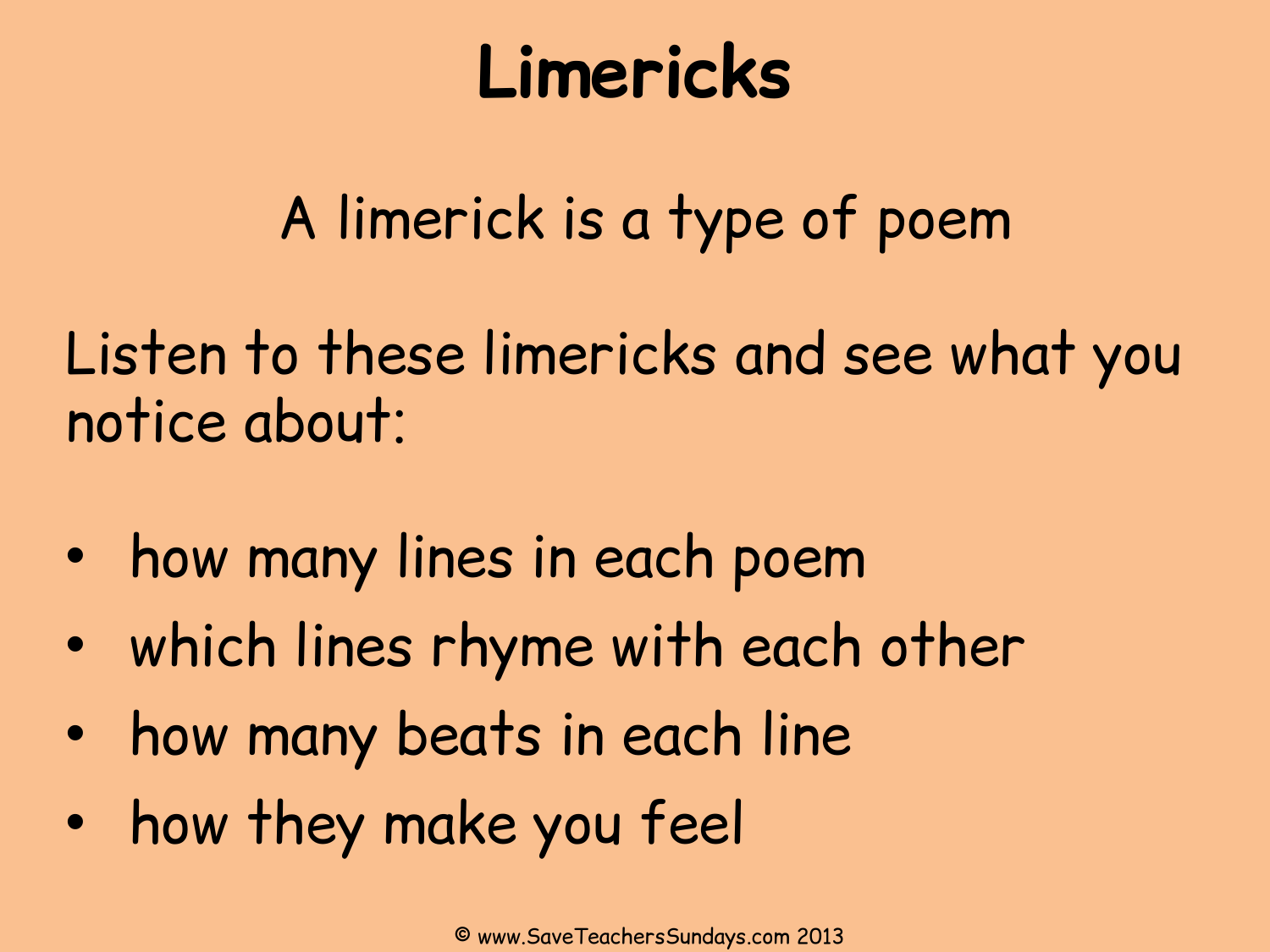

# Limericks
A limerick is a type of poem

Listen to these limericks and see what you notice about:

how many lines in each poem
which lines rhyme with each other
how many beats in each line
how they make you feel
© www.SaveTeachersSundays.com 2013